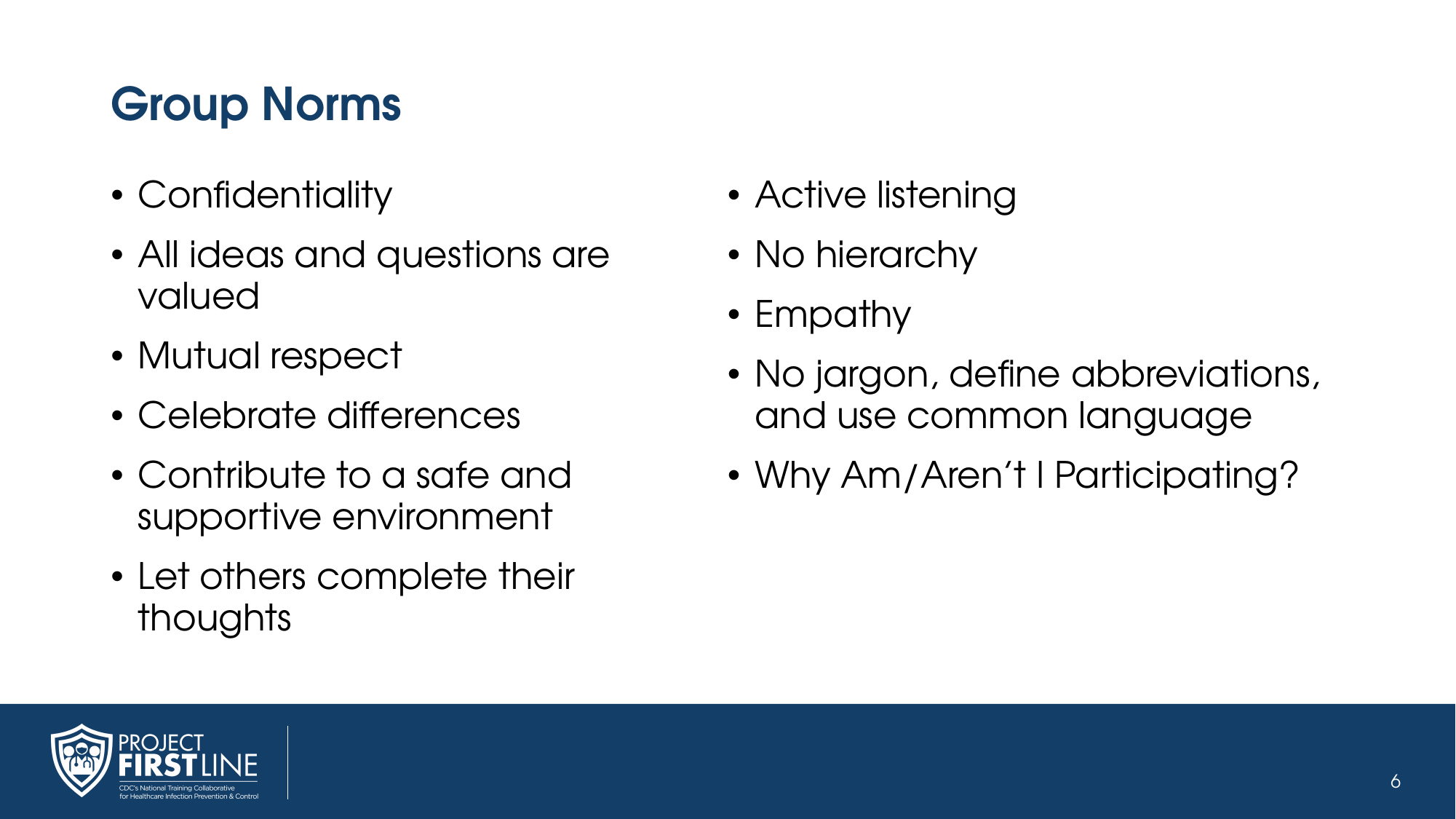

# Group Norms
Confidentiality
All ideas and questions are valued
Mutual respect
Celebrate differences
Contribute to a safe and supportive environment
Let others complete their thoughts
Active listening
No hierarchy
Empathy
No jargon, define abbreviations, and use common language
Why Am/Aren’t I Participating?

6